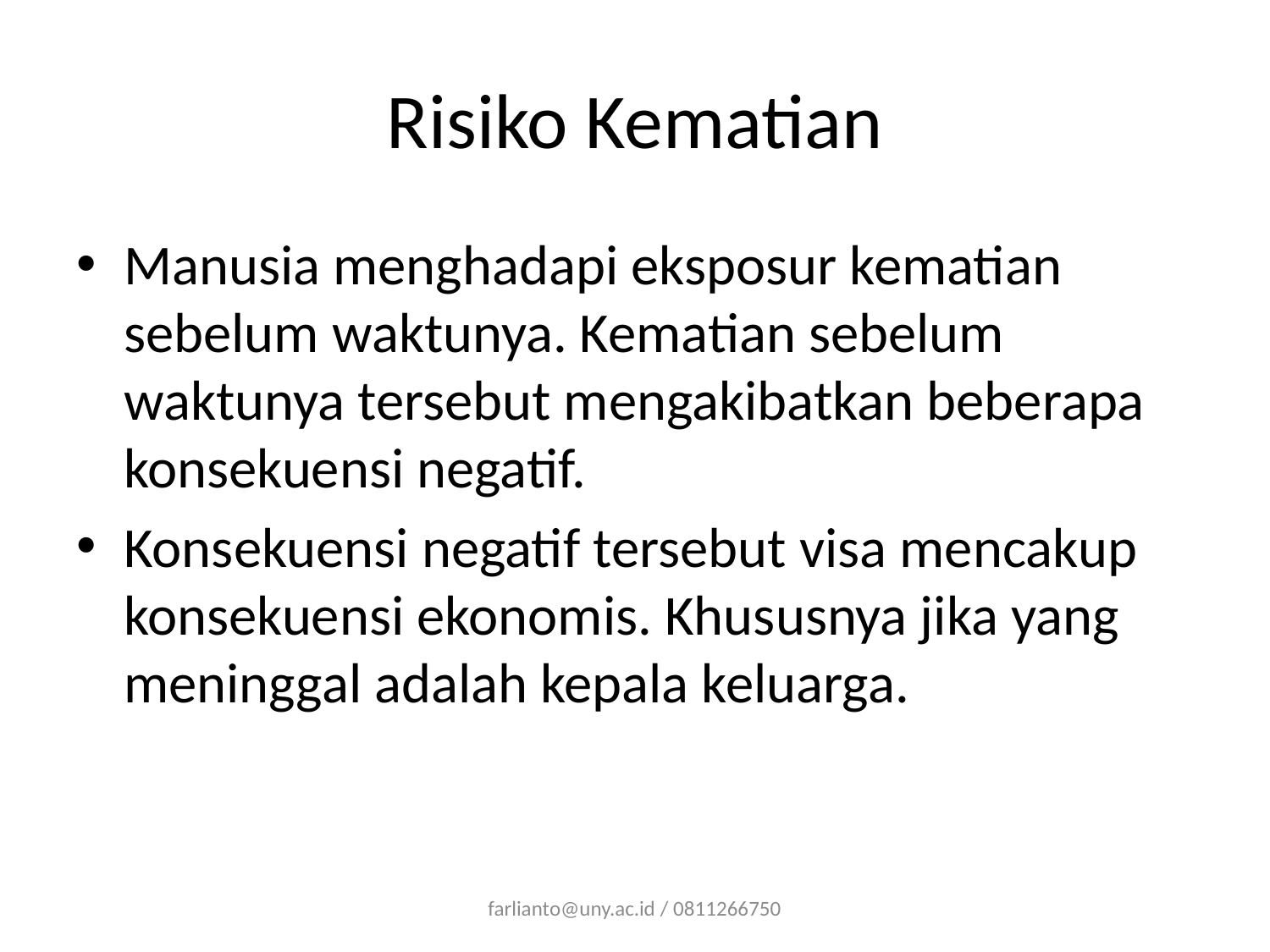

# Risiko Kematian
Manusia menghadapi eksposur kematian sebelum waktunya. Kematian sebelum waktunya tersebut mengakibatkan beberapa konsekuensi negatif.
Konsekuensi negatif tersebut visa mencakup konsekuensi ekonomis. Khususnya jika yang meninggal adalah kepala keluarga.

farlianto@uny.ac.id / 0811266750